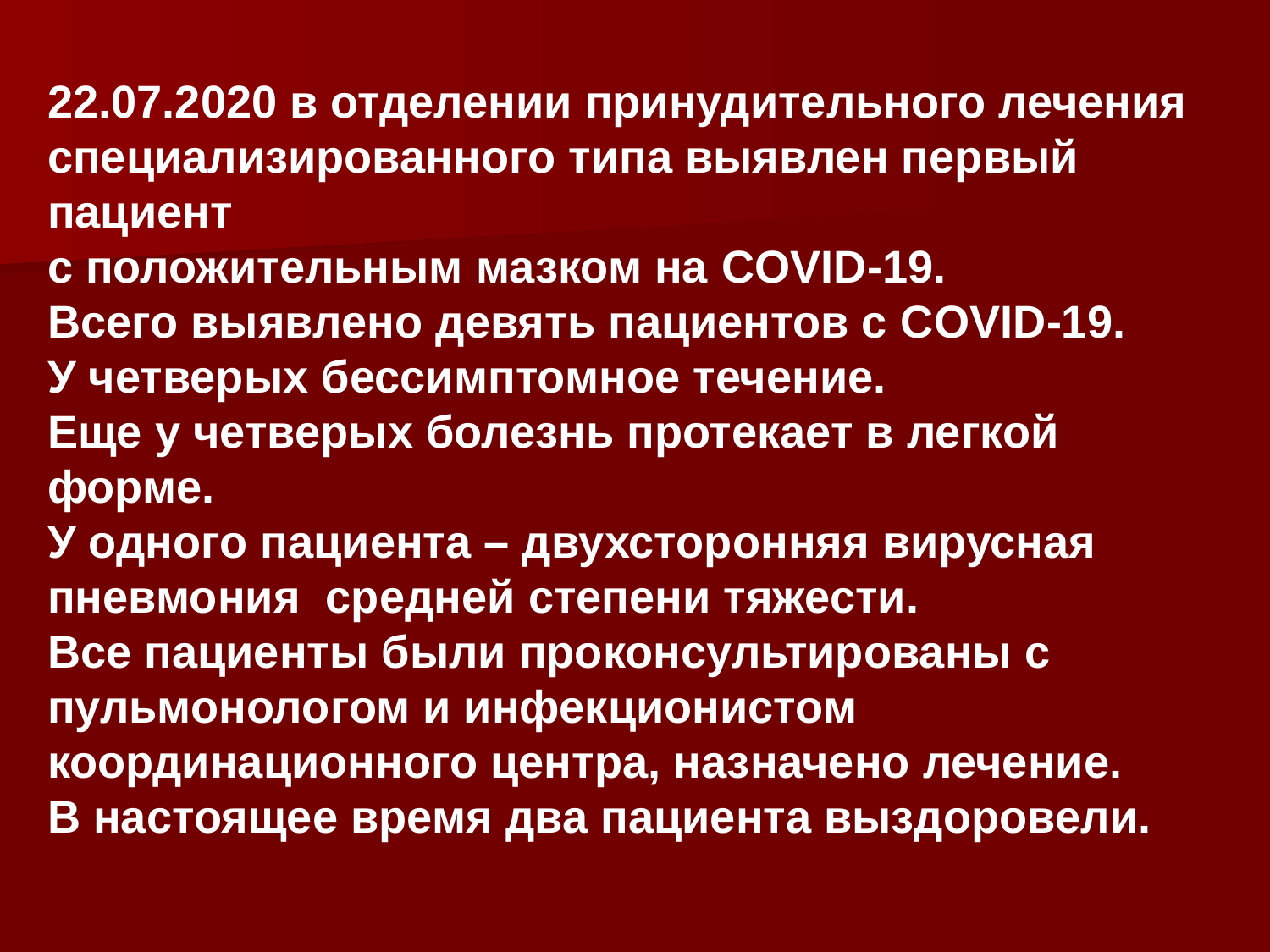

22.07.2020 в отделении принудительного лечения специализированного типа выявлен первый пациент
с положительным мазком на COVID-19.
Всего выявлено девять пациентов с COVID-19.
У четверых бессимптомное течение.
Еще у четверых болезнь протекает в легкой форме.
У одного пациента – двухсторонняя вирусная пневмония  средней степени тяжести.
Все пациенты были проконсультированы с пульмонологом и инфекционистом  координационного центра, назначено лечение.
В настоящее время два пациента выздоровели.